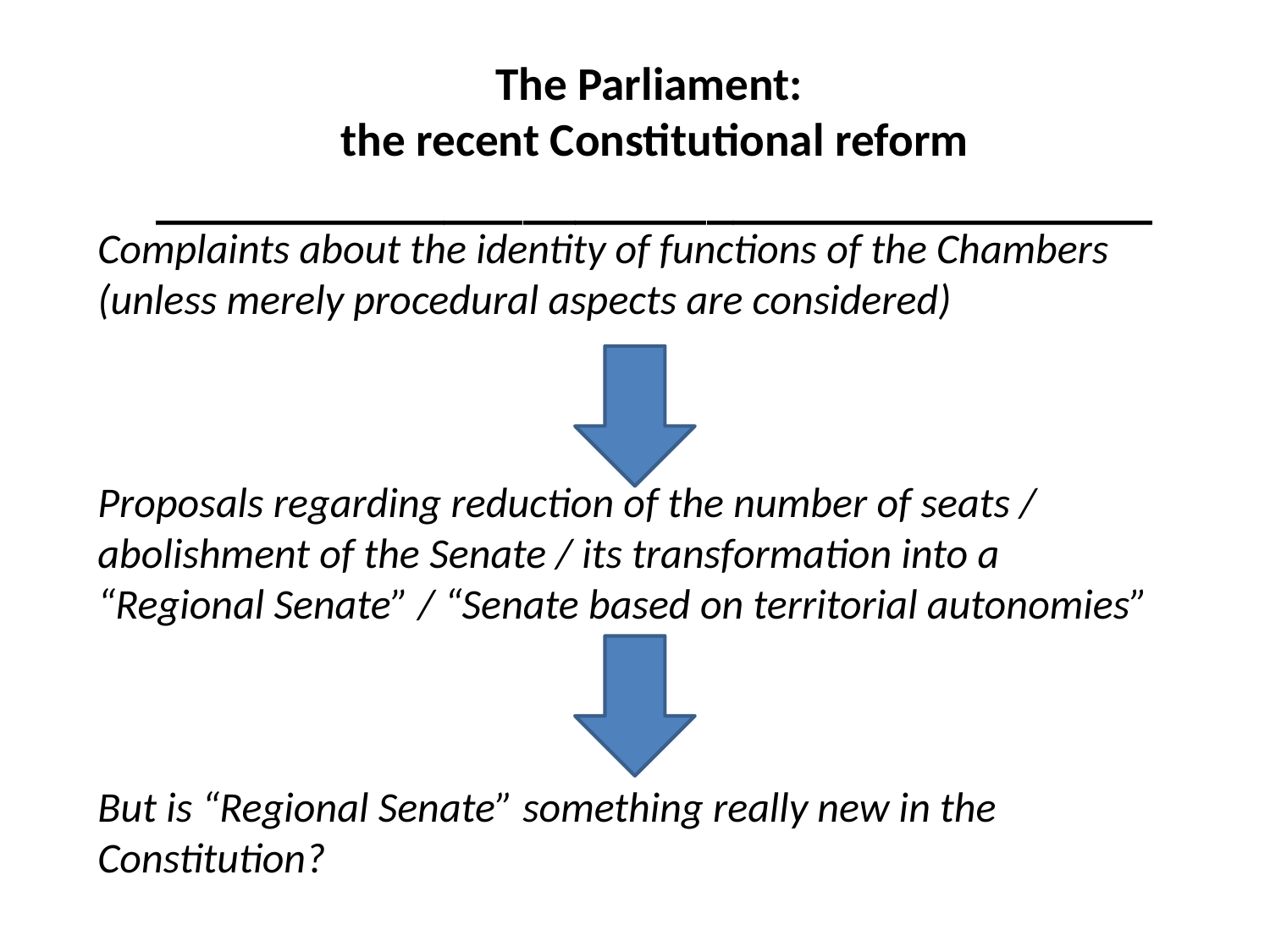

The Parliament:
the recent Constitutional reform
______________________________________
# Complaints about the identity of functions of the Chambers (unless merely procedural aspects are considered) Proposals regarding reduction of the number of seats / abolishment of the Senate / its transformation into a “Regional Senate” / “Senate based on territorial autonomies” But is “Regional Senate” something really new in the Constitution?